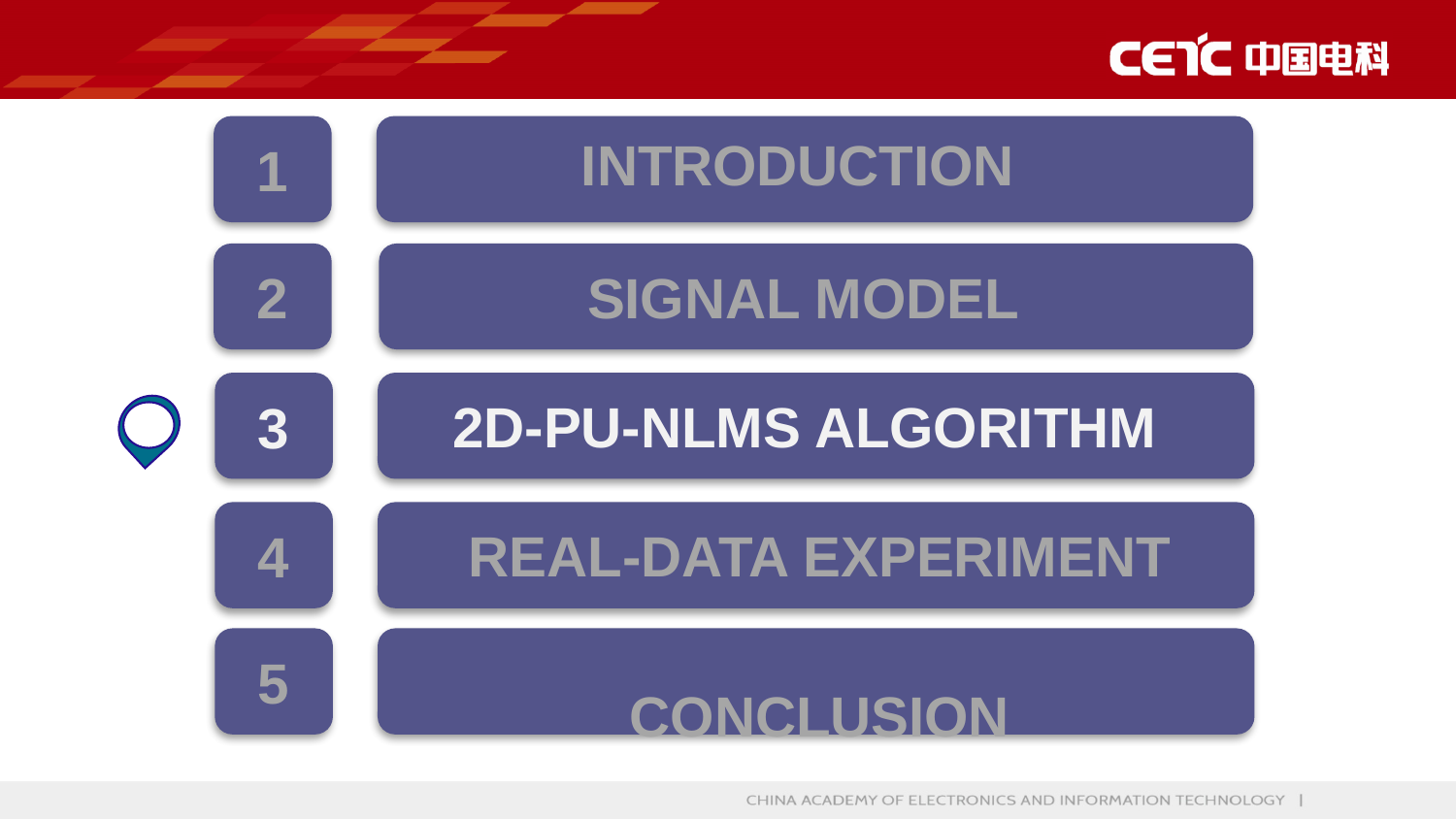

1

INTRODUCTION
2

SIGNAL MODEL
3

2D-PU-NLMS ALGORITHM

4

REAL-DATA EXPERIMENT
5

CONCLUSION